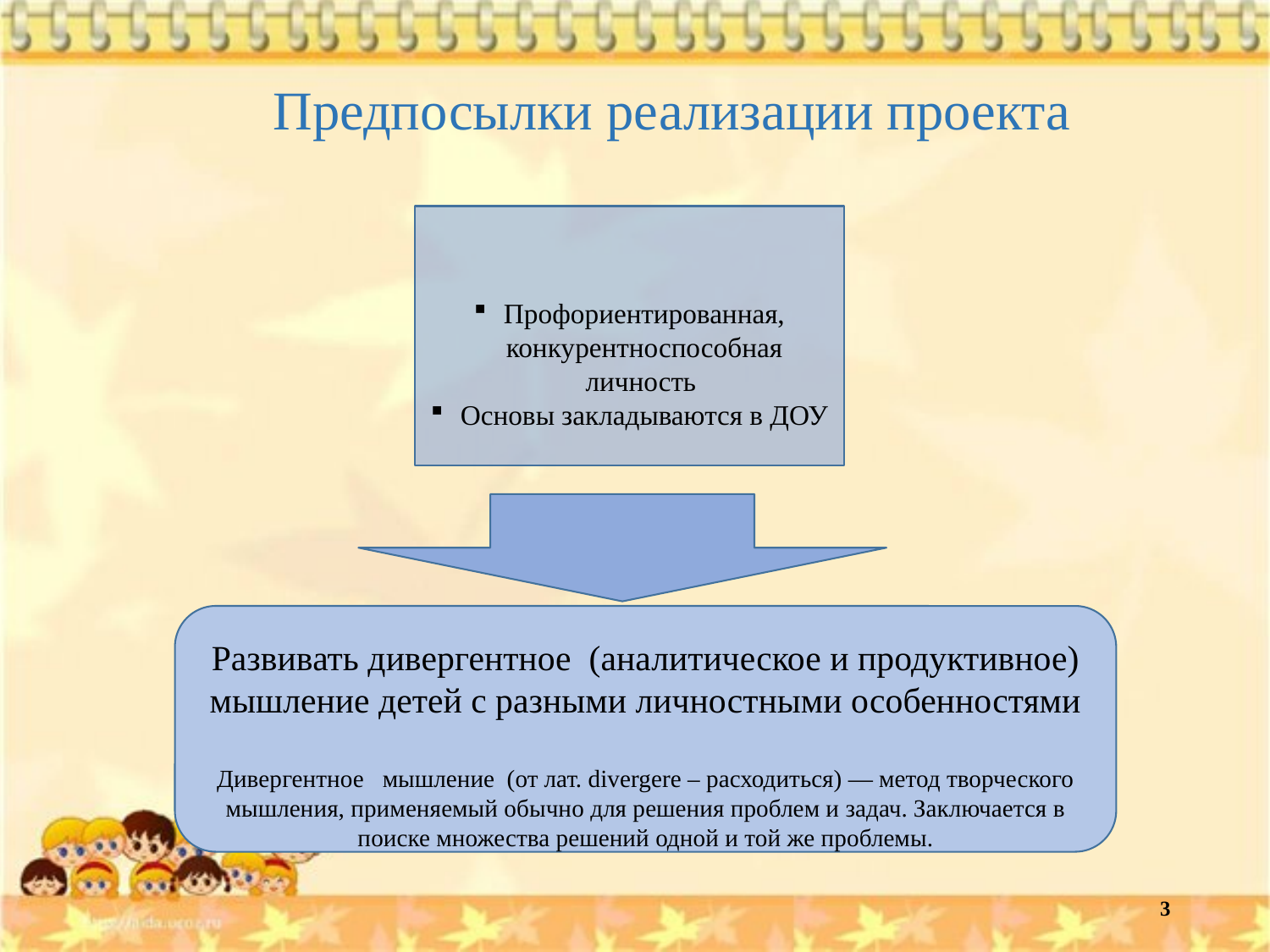

# Предпосылки реализации проекта

Профориентированная, конкурентноспособная личность
Основы закладываются в ДОУ

Развивать дивергентное  (аналитическое и продуктивное) мышление детей с разными личностными особенностями

Дивергентное   мышление  (от лат. divergere – расходиться) — метод творческого мышления, применяемый обычно для решения проблем и задач. Заключается в поиске множества решений одной и той же проблемы.
3